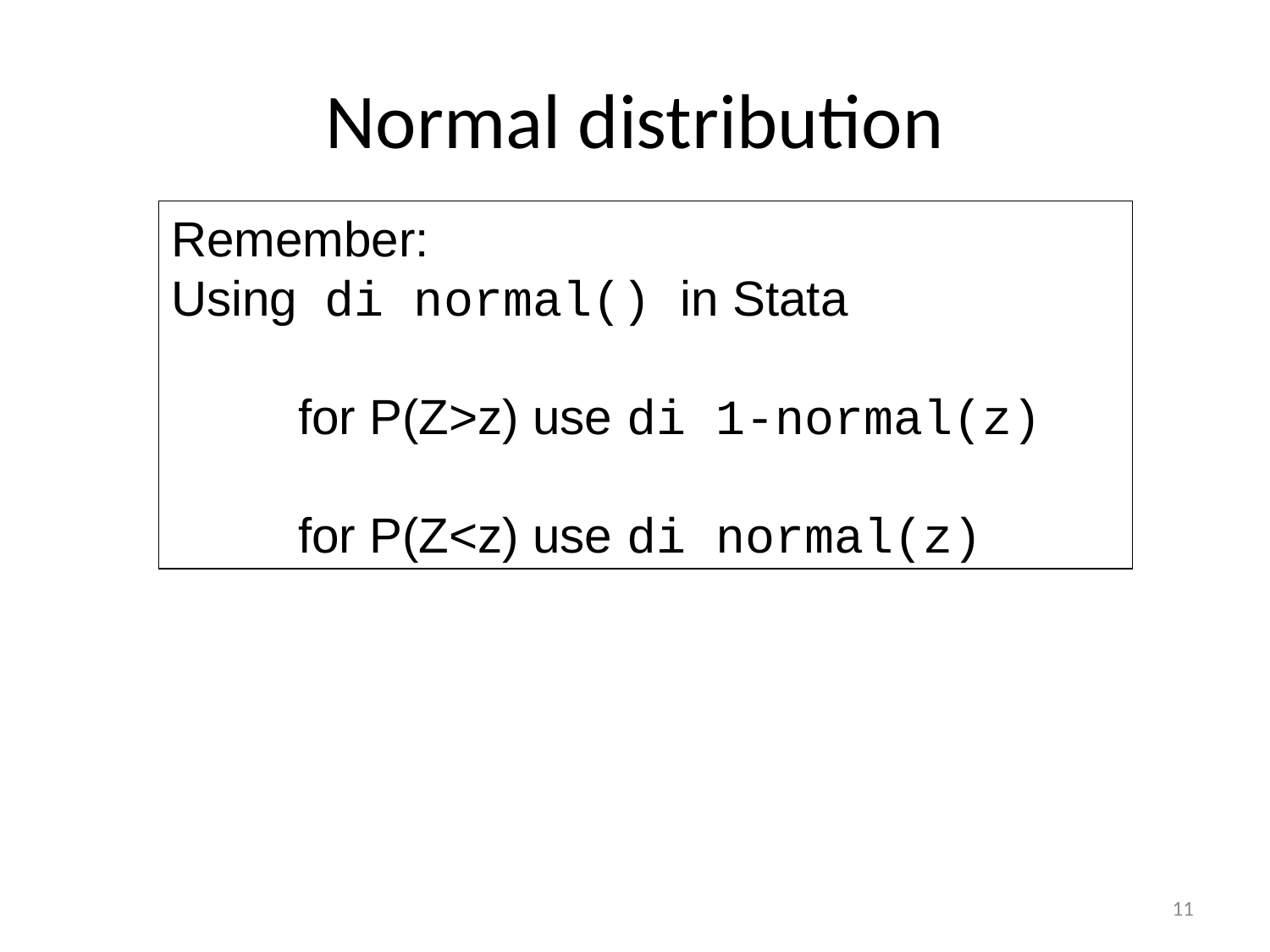

# Normal distribution
Remember:
Using  di normal() in Stata

	for P(Z>z) use di 1-normal(z)

	for P(Z<z) use di normal(z)
11